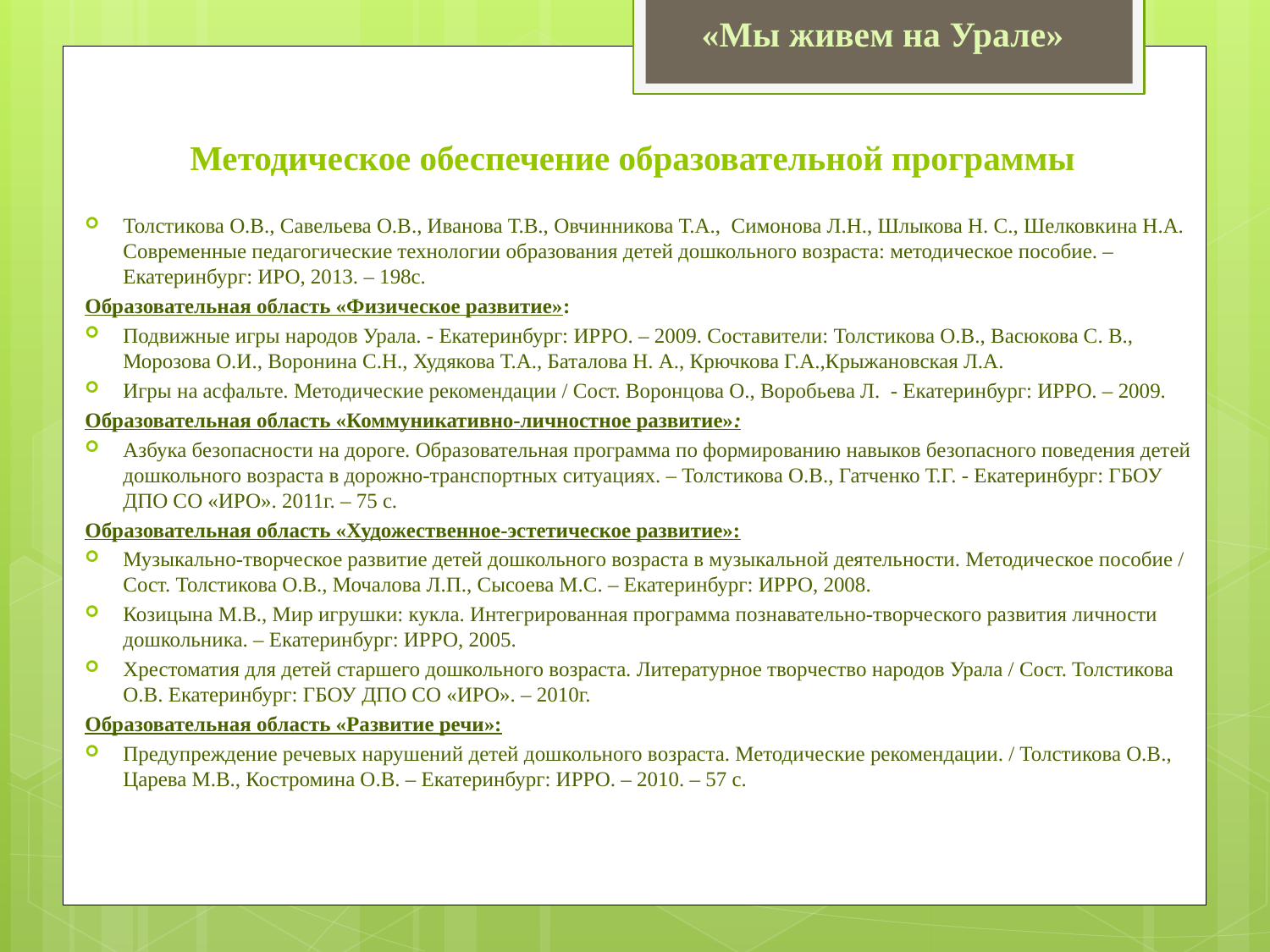

«Мы живем на Урале»
# Методическое обеспечение образовательной программы
Толстикова О.В., Савельева О.В., Иванова Т.В., Овчинникова Т.А.,  Симонова Л.Н., Шлыкова Н. С., Шелковкина Н.А. Современные педагогические технологии образования детей дошкольного возраста: методическое пособие. – Екатеринбург: ИРО, 2013. – 198с.
Образовательная область «Физическое развитие»:
Подвижные игры народов Урала. - Екатеринбург: ИРРО. – 2009. Составители: Толстикова О.В., Васюкова С. В., Морозова О.И., Воронина С.Н., Худякова Т.А., Баталова Н. А., Крючкова Г.А.,Крыжановская Л.А.
Игры на асфальте. Методические рекомендации / Сост. Воронцова О., Воробьева Л.  - Екатеринбург: ИРРО. – 2009.
Образовательная область «Коммуникативно-личностное развитие»:
Азбука безопасности на дороге. Образовательная программа по формированию навыков безопасного поведения детей дошкольного возраста в дорожно-транспортных ситуациях. – Толстикова О.В., Гатченко Т.Г. - Екатеринбург: ГБОУ ДПО СО «ИРО». 2011г. – 75 с.
Образовательная область «Художественное-эстетическое развитие»:
Музыкально-творческое развитие детей дошкольного возраста в музыкальной деятельности. Методическое пособие / Сост. Толстикова О.В., Мочалова Л.П., Сысоева М.С. – Екатеринбург: ИРРО, 2008.
Козицына М.В., Мир игрушки: кукла. Интегрированная программа познавательно-творческого развития личности дошкольника. – Екатеринбург: ИРРО, 2005.
Хрестоматия для детей старшего дошкольного возраста. Литературное творчество народов Урала / Сост. Толстикова О.В. Екатеринбург: ГБОУ ДПО СО «ИРО». – 2010г.
Образовательная область «Развитие речи»:
Предупреждение речевых нарушений детей дошкольного возраста. Методические рекомендации. / Толстикова О.В., Царева М.В., Костромина О.В. – Екатеринбург: ИРРО. – 2010. – 57 с.